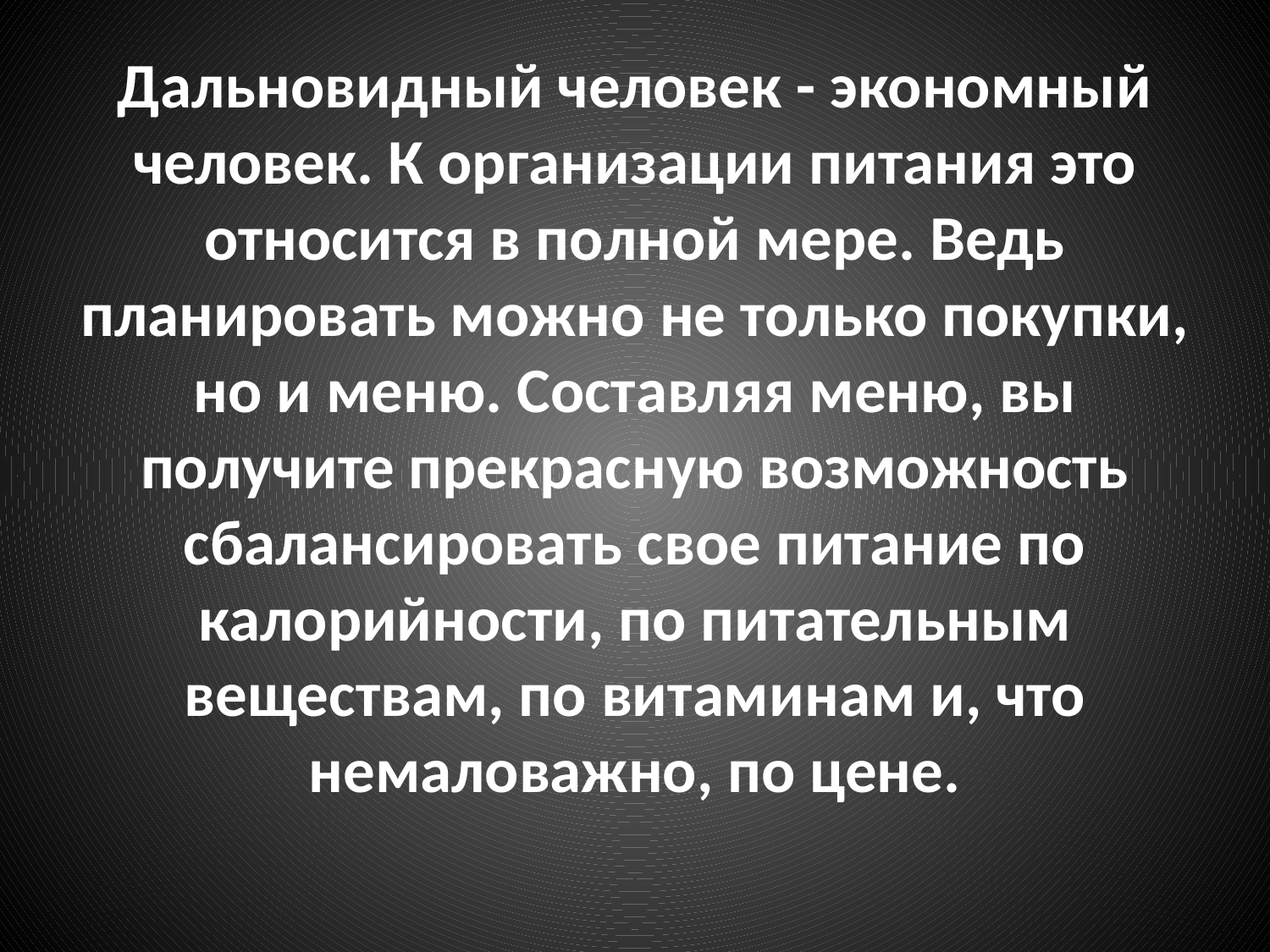

# Дальновидный человек - экономный человек. К организации питания это относится в полной мере. Ведь планировать можно не только покупки, но и меню. Составляя меню, вы получите прекрасную возможность сбалансировать свое питание по калорийности, по питательным веществам, по витаминам и, что немаловажно, по цене.